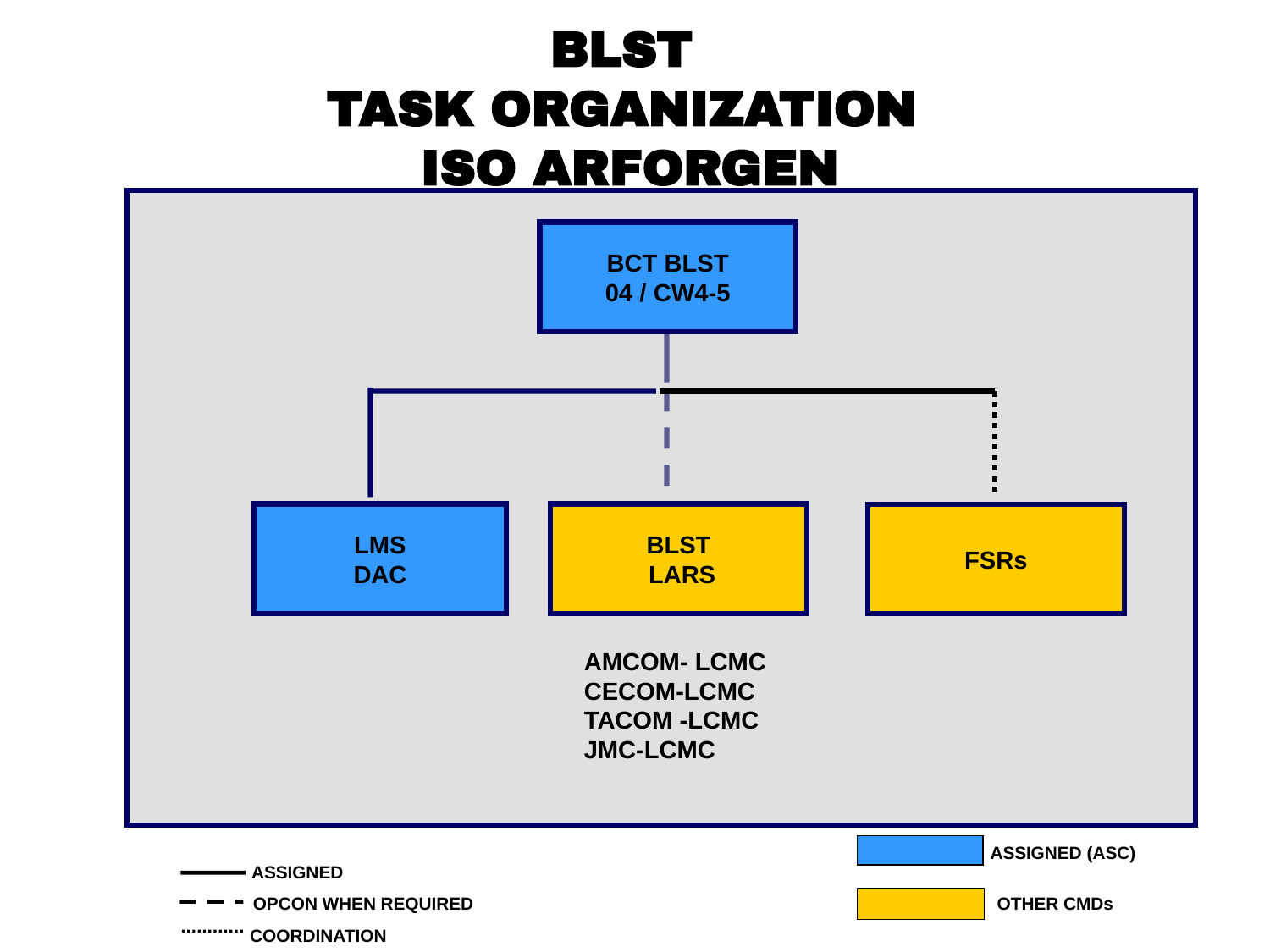

# BLST TASK ORGANIZATION ISO ARFORGEN

BCT BLST
04 / CW4-5

LMS
DAC
BLST
 LARS
FSRs

AMCOM- LCMC
CECOM-LCMC
TACOM -LCMC
JMC-LCMC

ASSIGNED (ASC)
OTHER CMDs

ASSIGNED

OPCON WHEN REQUIRED

COORDINATION